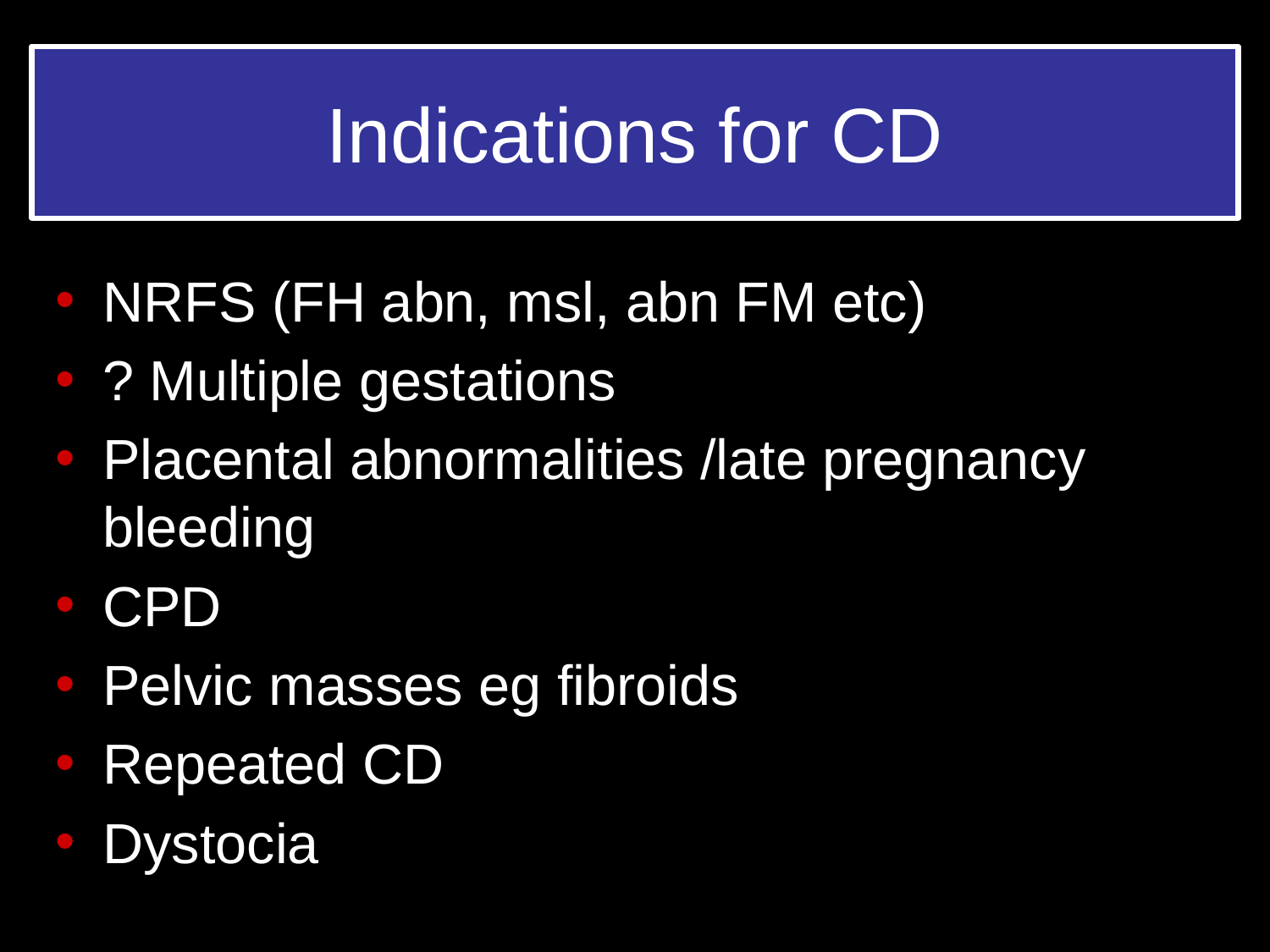

# Indications for CD

NRFS (FH abn, msl, abn FM etc)
? Multiple gestations
Placental abnormalities /late pregnancy bleeding
CPD
Pelvic masses eg fibroids
Repeated CD
Dystocia